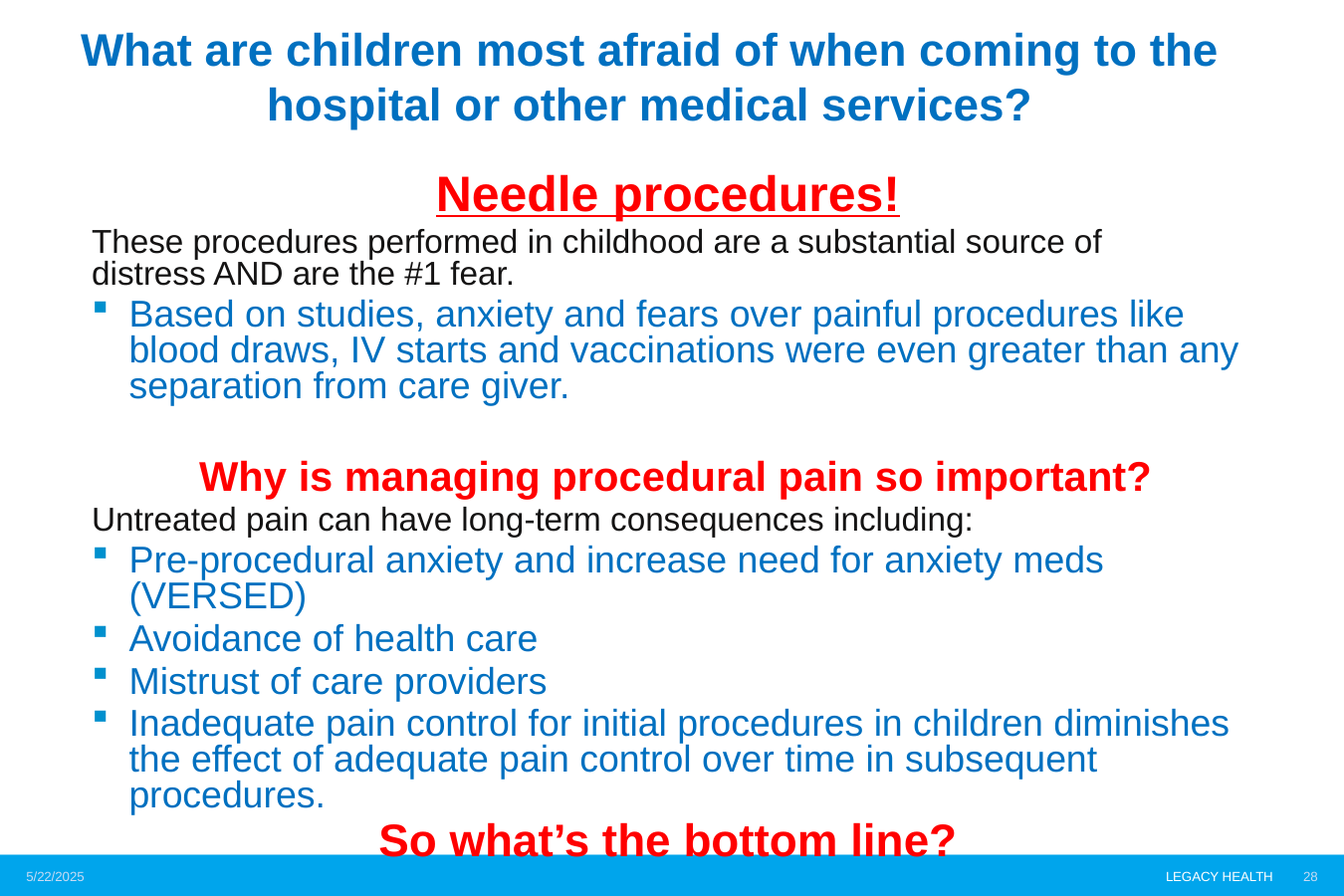

Needle procedures!
These procedures performed in childhood are a substantial source of     distress AND are the #1 fear.
Based on studies, anxiety and fears over painful procedures like blood draws, IV starts and vaccinations were even greater than any separation from care giver.

Why is managing procedural pain so important?
Untreated pain can have long-term consequences including:
Pre-procedural anxiety and increase need for anxiety meds (VERSED)
Avoidance of health care
Mistrust of care providers
Inadequate pain control for initial procedures in children diminishes the effect of adequate pain control over time in subsequent procedures.
So what’s the bottom line?

                                                                                S. Friedrichdorf, 2012, Myths to Magic Conference

# What are children most afraid of when coming to the hospital or other medical services?
5/22/2025
LEGACY HEALTH
28